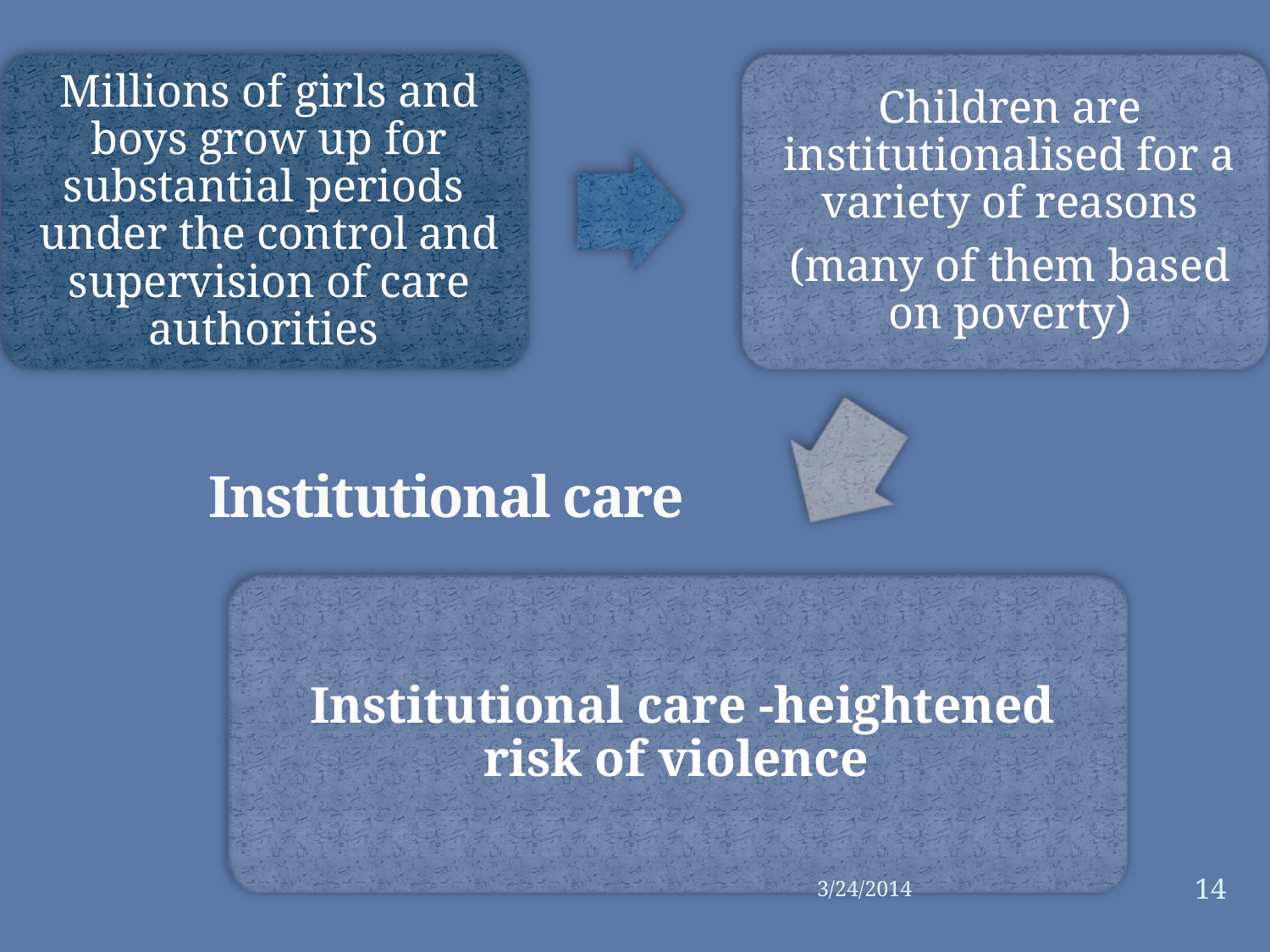

Millions of girls and boys grow up for substantial periods  under the control and supervision of care authorities

Children are institutionalised for a variety of reasons
(many of them based on poverty)

Institutional care -heightened risk of violence
# Institutional care
14
3/24/2014